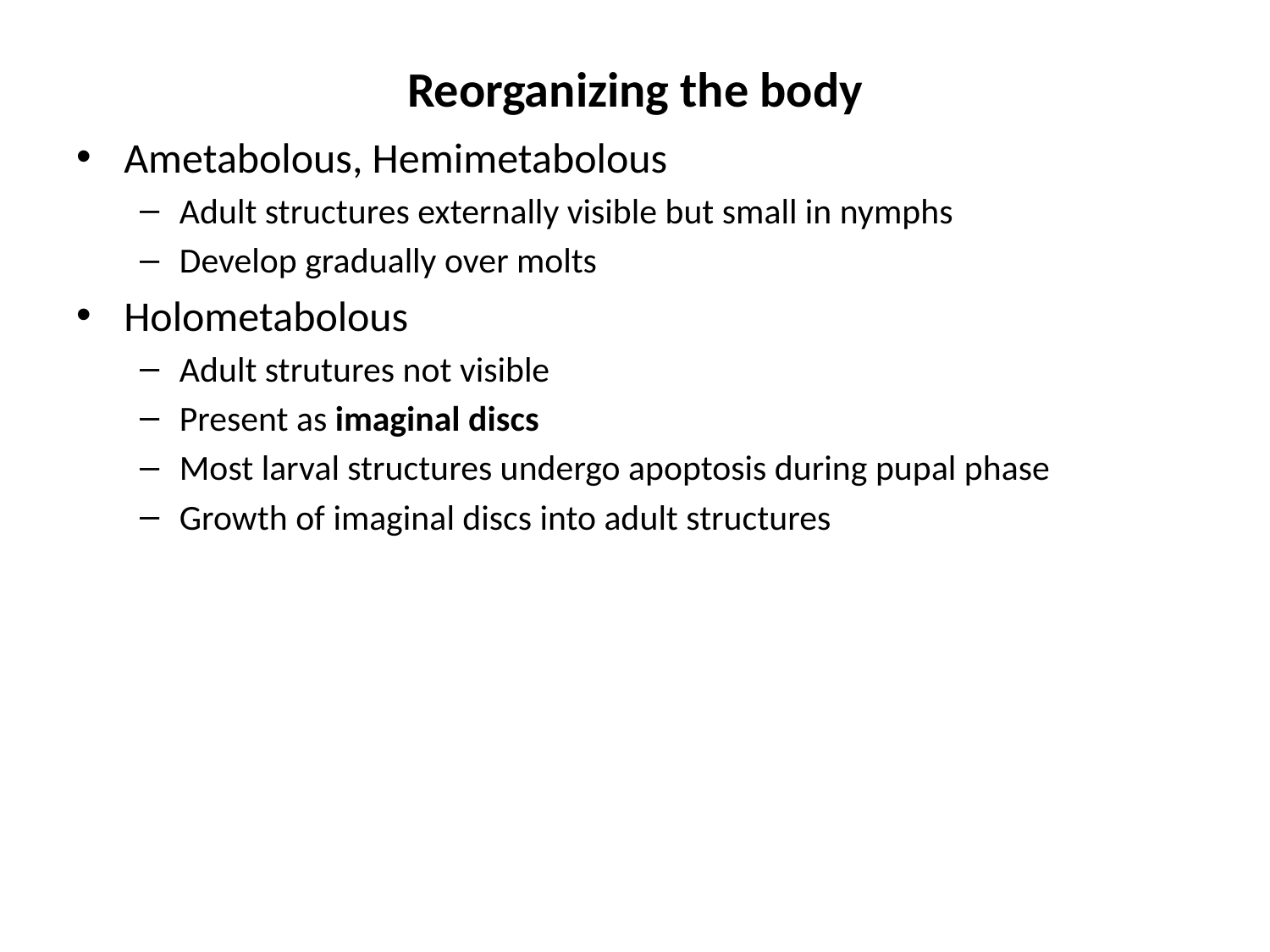

# Reorganizing the body
Ametabolous, Hemimetabolous
Adult structures externally visible but small in nymphs
Develop gradually over molts
Holometabolous
Adult strutures not visible
Present as imaginal discs
Most larval structures undergo apoptosis during pupal phase
Growth of imaginal discs into adult structures